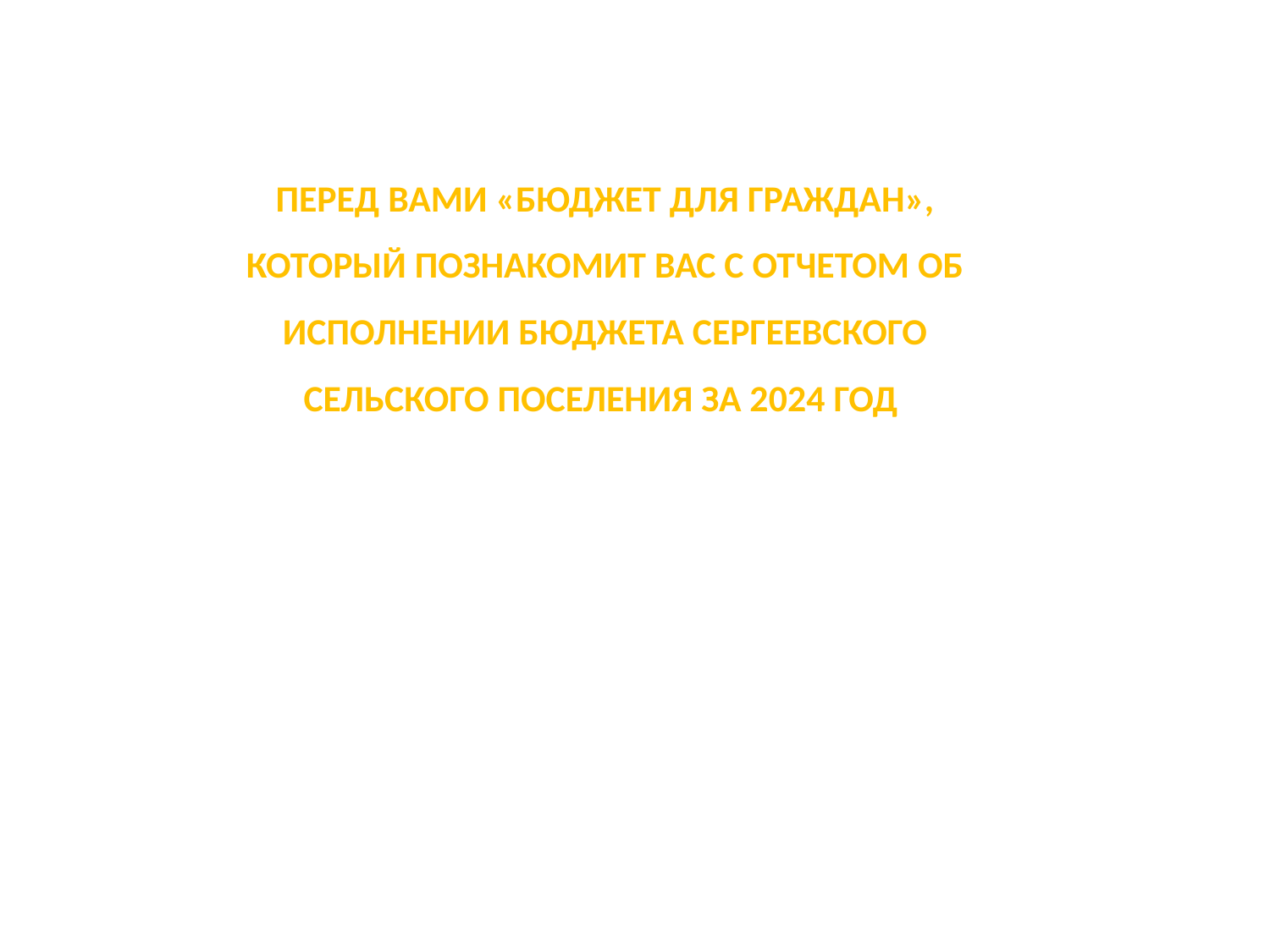

Перед Вами «Бюджет для граждан», который познакомит Вас с отчетом об исполнении бюджета Сергеевского сельского поселения за 2024 год